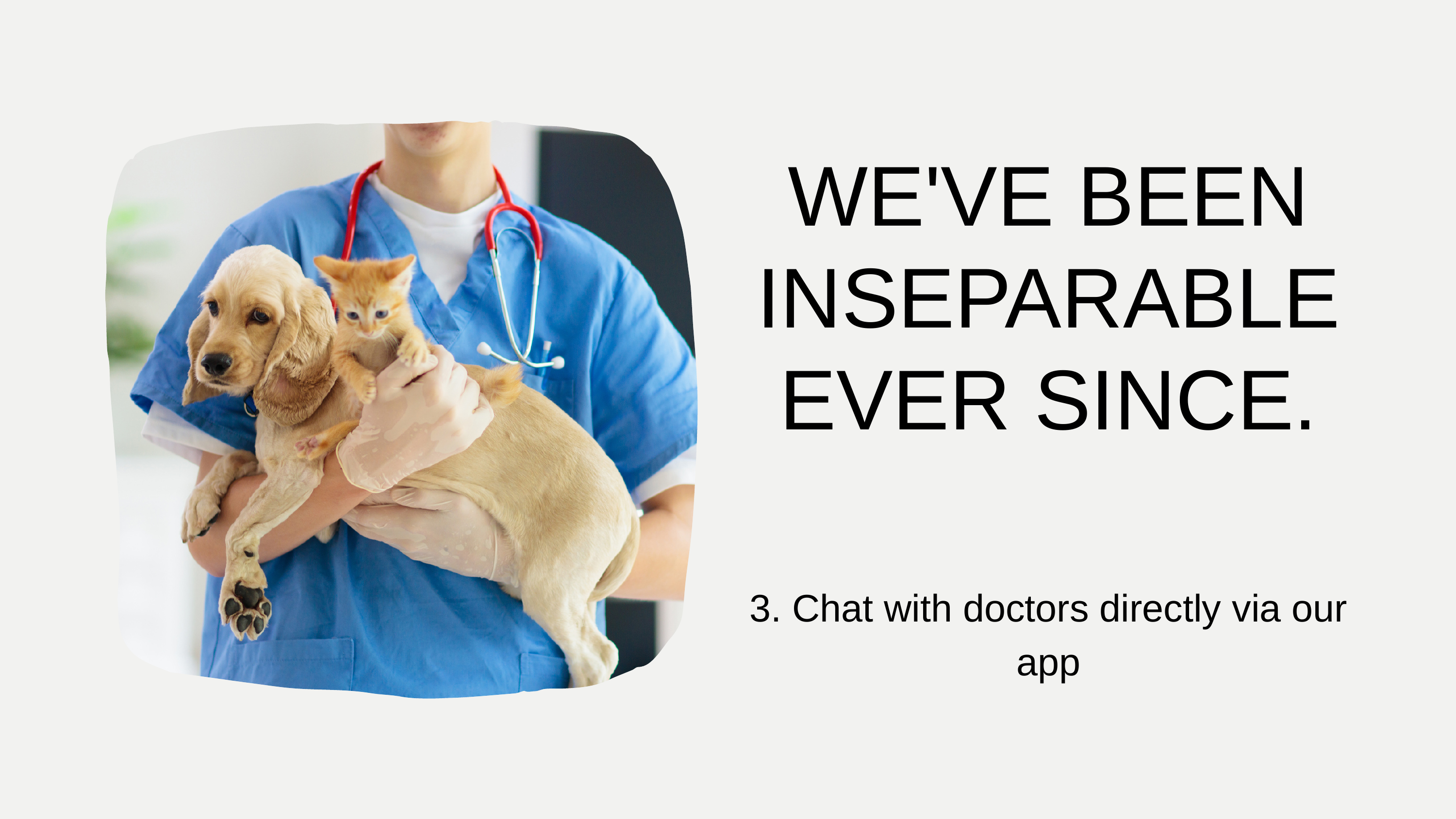

WE'VE BEEN INSEPARABLE EVER SINCE.

3. Chat with doctors directly via our app